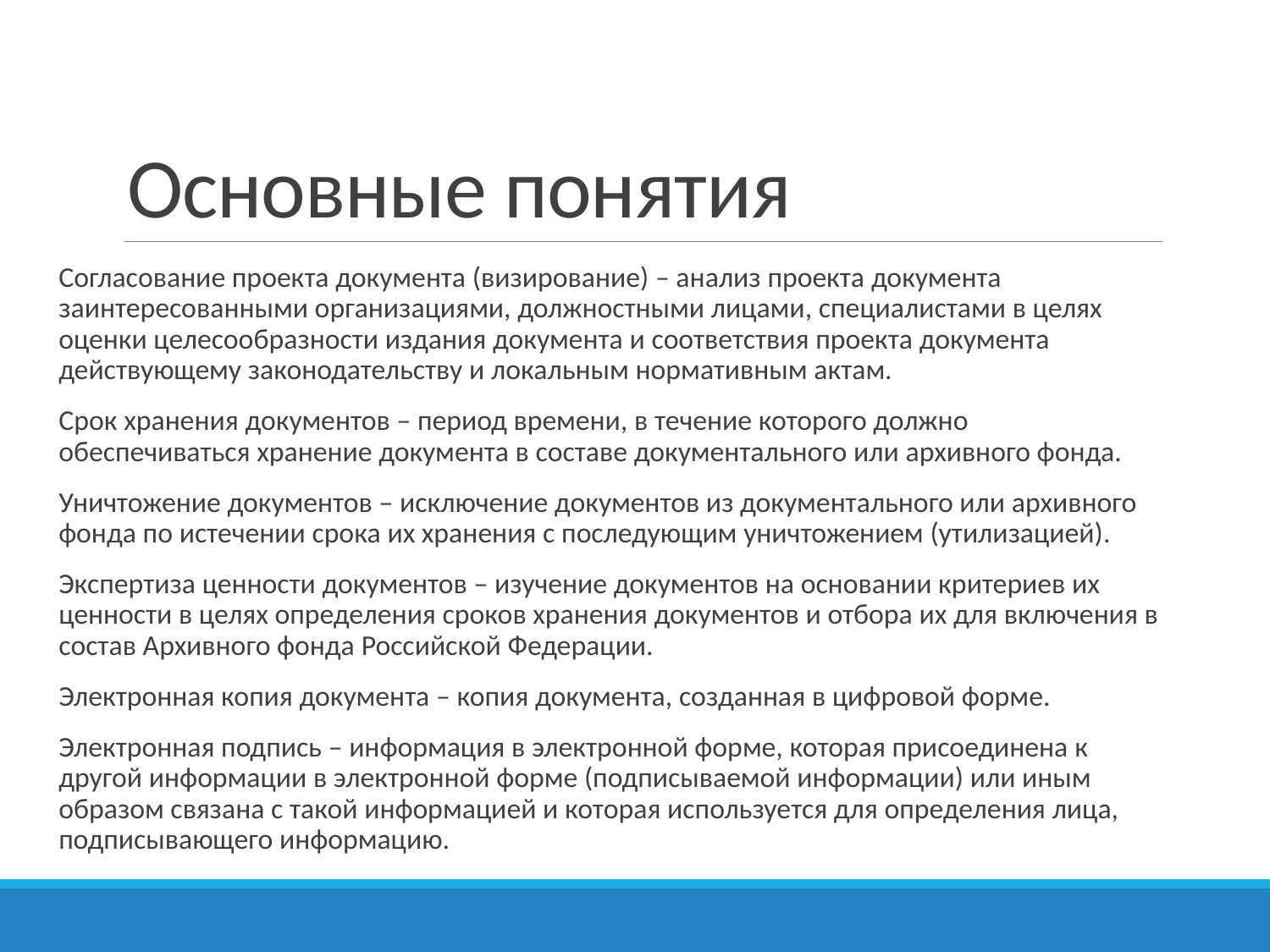

# Основные понятия
Согласование проекта документа (визирование) – анализ проекта документа заинтересованными организациями, должностными лицами, специалистами в целях оценки целесообразности издания документа и соответствия проекта документа действующему законодательству и локальным нормативным актам.
Срок хранения документов – период времени, в течение которого должно обеспечиваться хранение документа в составе документального или архивного фонда.
Уничтожение документов – исключение документов из документального или архивного фонда по истечении срока их хранения с последующим уничтожением (утилизацией).
Экспертиза ценности документов – изучение документов на основании критериев их ценности в целях определения сроков хранения документов и отбора их для включения в состав Архивного фонда Российской Федерации.
Электронная копия документа – копия документа, созданная в цифровой форме.
Электронная подпись – информация в электронной форме, которая присоединена к другой информации в электронной форме (подписываемой информации) или иным образом связана с такой информацией и которая используется для определения лица, подписывающего информацию.